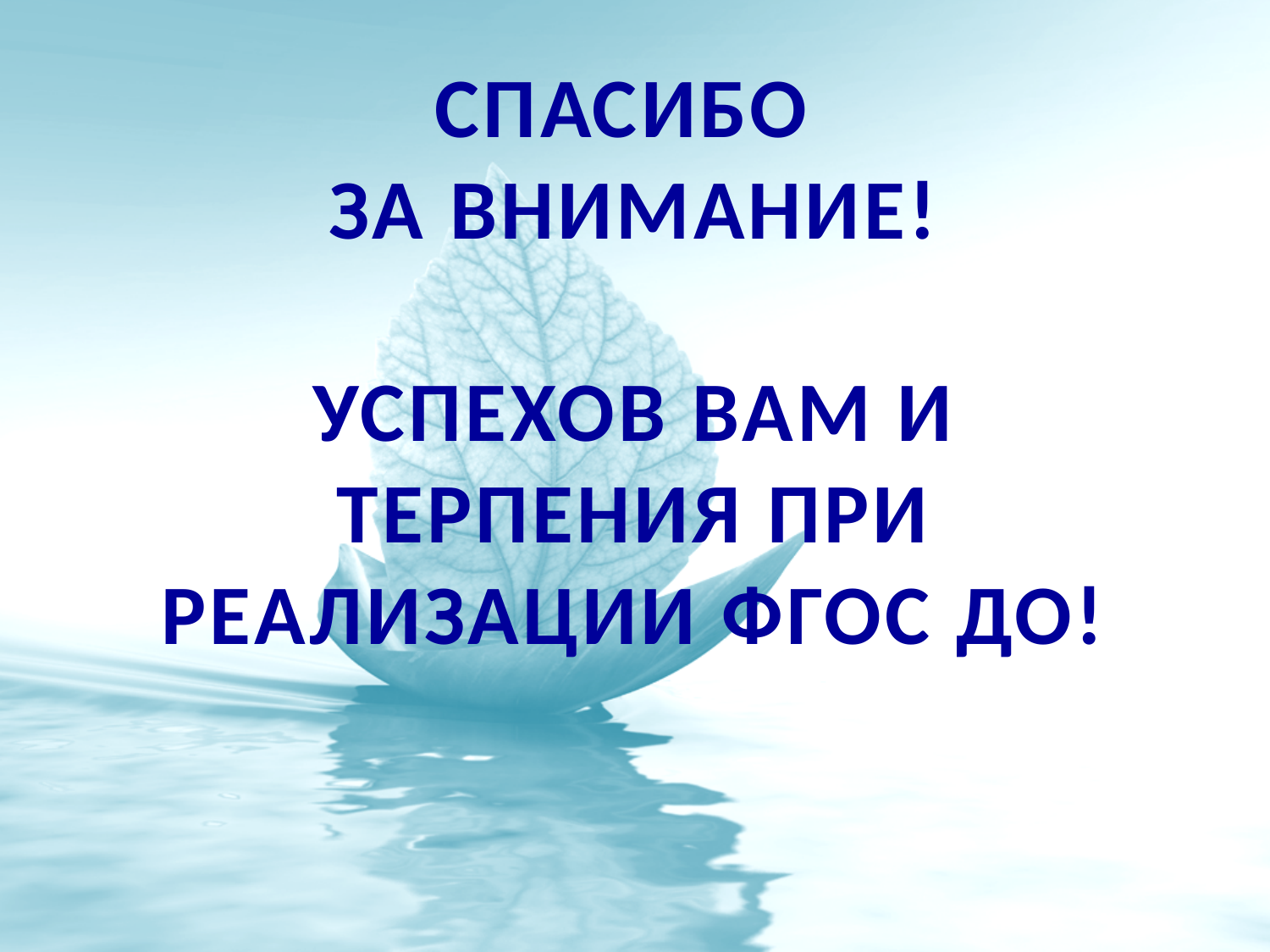

# СПАСИБО ЗА ВНИМАНИЕ! УСПЕХОВ ВАМ И ТЕРПЕНИЯ ПРИ РЕАЛИЗАЦИИ ФГОС ДО!